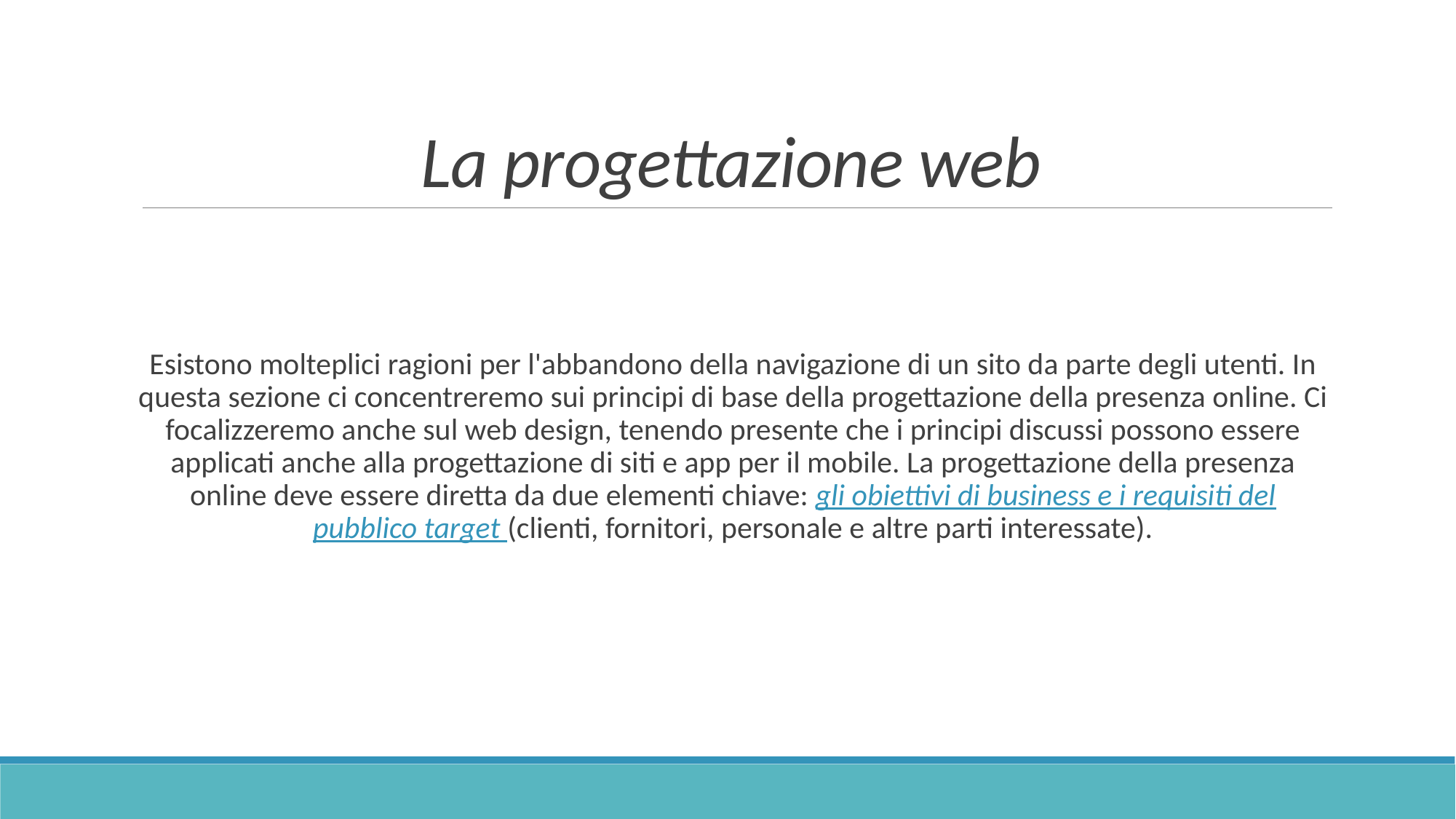

# La progettazione web
Esistono molteplici ragioni per l'abbandono della navigazione di un sito da parte degli utenti. In questa sezione ci concentreremo sui principi di base della progettazione della presenza online. Ci focalizzeremo anche sul web design, tenendo presente che i principi discussi possono essere applicati anche alla progettazione di siti e app per il mobile. La progettazione della presenza online deve essere diretta da due elementi chiave: gli obiettivi di business e i requisiti del pubblico target (clienti, fornitori, personale e altre parti interessate).